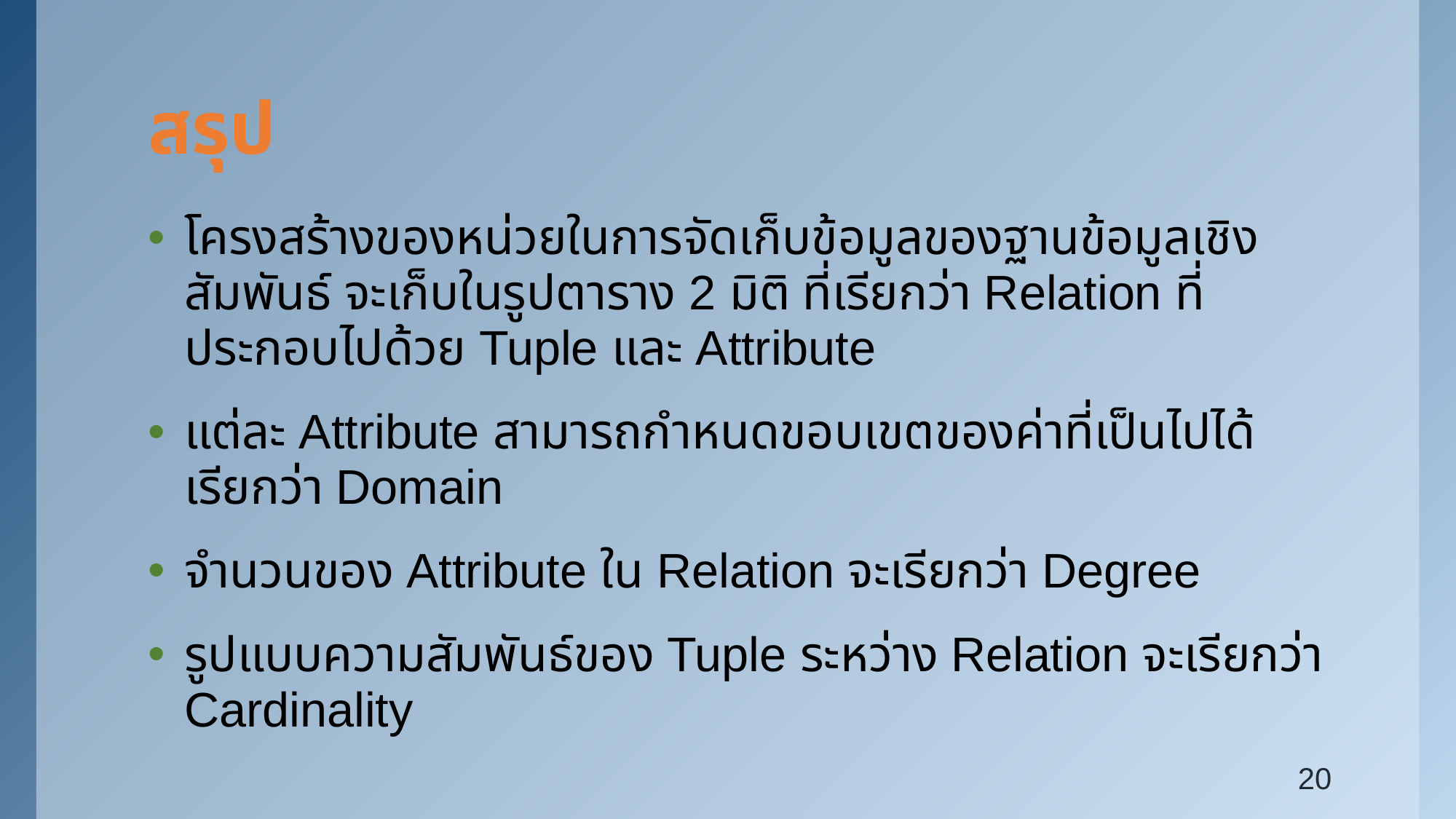

# สรุป
โครงสร้างของหน่วยในการจัดเก็บข้อมูลของฐานข้อมูลเชิงสัมพันธ์ จะเก็บในรูปตาราง 2 มิติ ที่เรียกว่า Relation ที่ประกอบไปด้วย Tuple และ Attribute
แต่ละ Attribute สามารถกำหนดขอบเขตของค่าที่เป็นไปได้ เรียกว่า Domain
จำนวนของ Attribute ใน Relation จะเรียกว่า Degree
รูปแบบความสัมพันธ์ของ Tuple ระหว่าง Relation จะเรียกว่า Cardinality
20